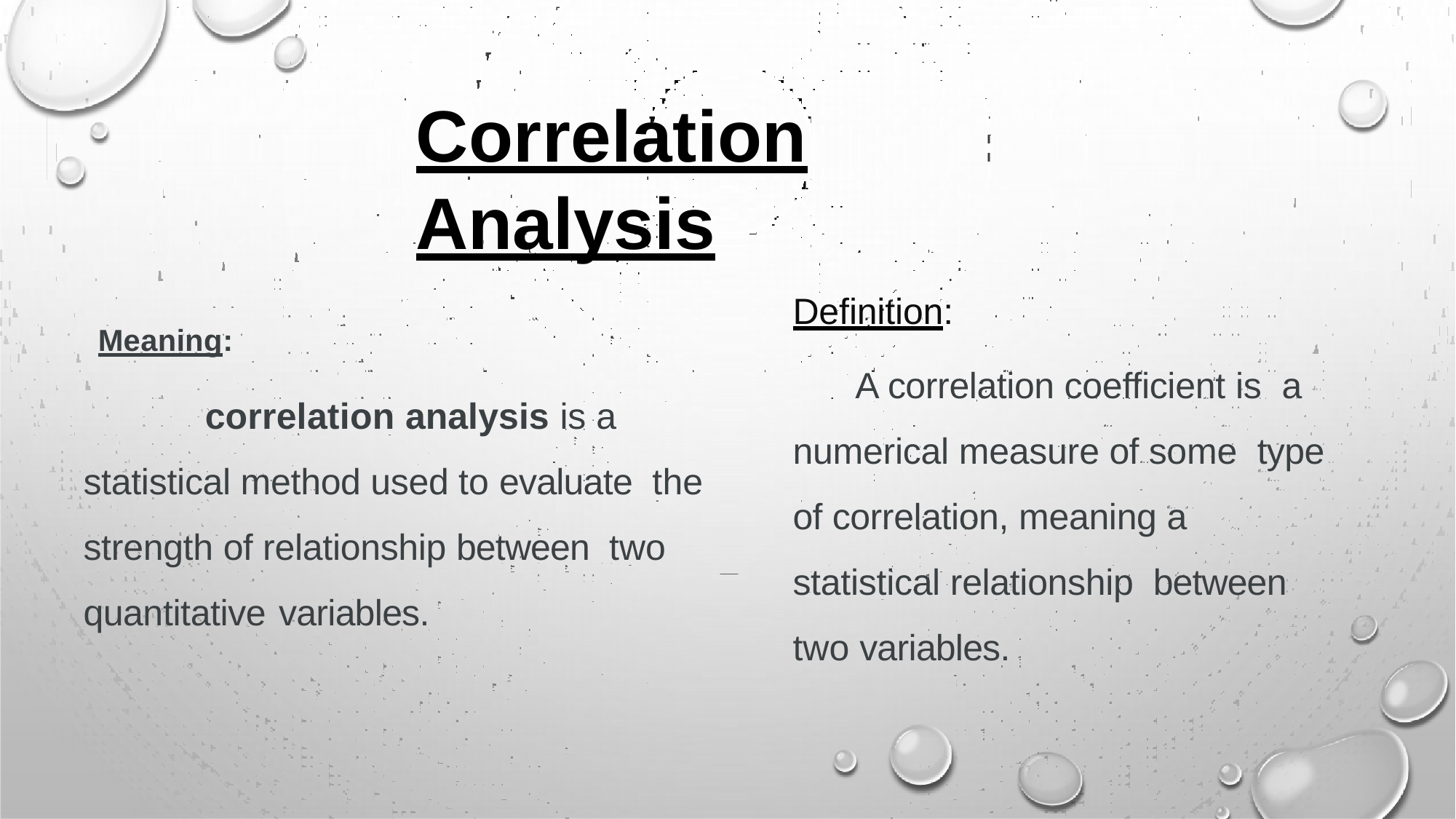

# Correlation Analysis
Definition:
A correlation coefficient is  a numerical measure of some  type of correlation, meaning a  statistical relationship  between two variables.
Meaning:
correlation analysis is a  statistical method used to evaluate  the strength of relationship between  two quantitative variables.